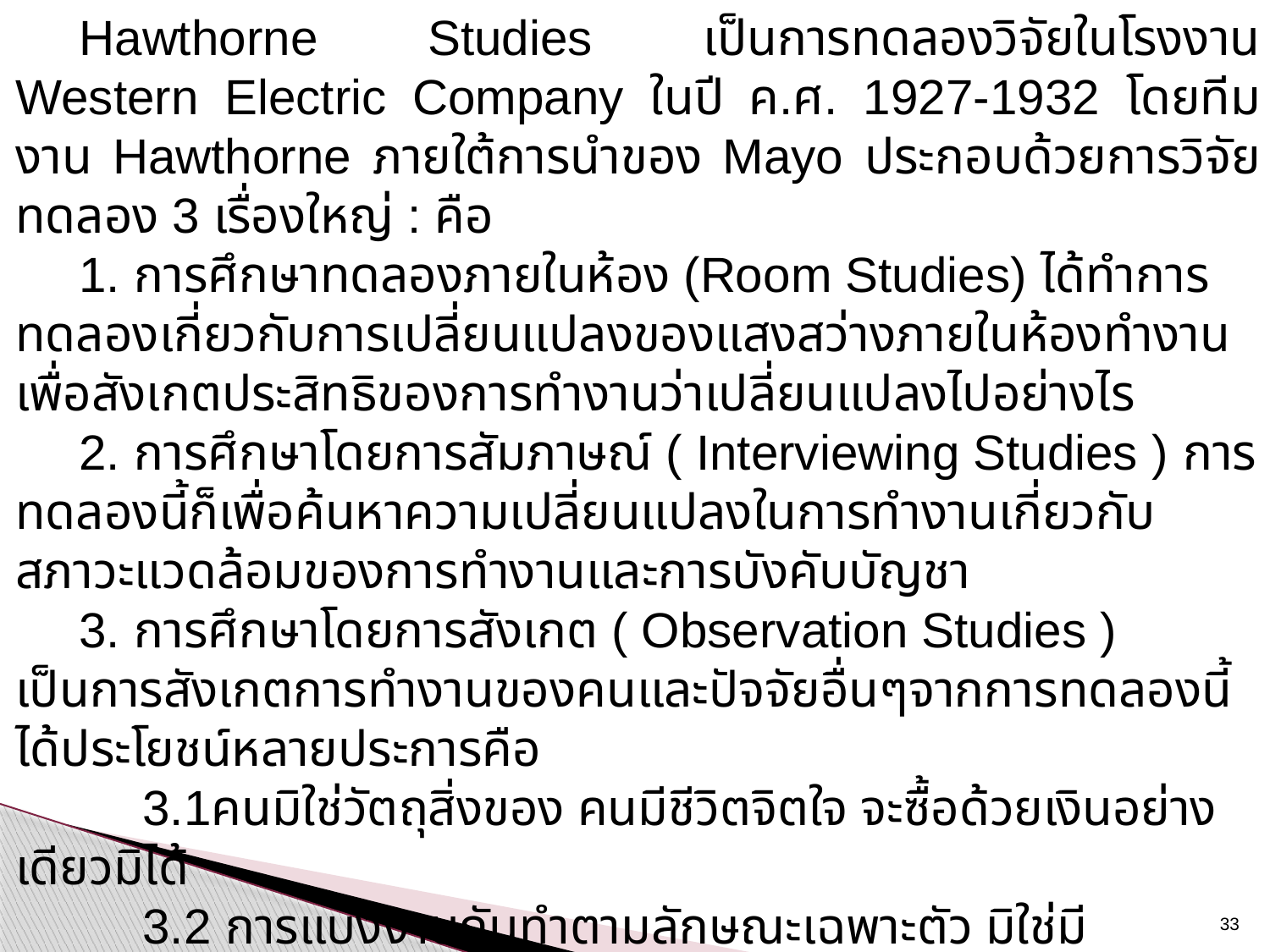

Hawthorne Studies เป็นการทดลองวิจัยในโรงงาน Western Electric Company ในปี ค.ศ. 1927-1932 โดยทีมงาน Hawthorne ภายใต้การนำของ Mayo ประกอบด้วยการวิจัยทดลอง 3 เรื่องใหญ่ : คือ
1. การศึกษาทดลองภายในห้อง (Room Studies) ได้ทำการทดลองเกี่ยวกับการเปลี่ยนแปลงของแสงสว่างภายในห้องทำงาน เพื่อสังเกตประสิทธิของการทำงานว่าเปลี่ยนแปลงไปอย่างไร
2. การศึกษาโดยการสัมภาษณ์ ( Interviewing Studies ) การทดลองนี้ก็เพื่อค้นหาความเปลี่ยนแปลงในการทำงานเกี่ยวกับสภาวะแวดล้อมของการทำงานและการบังคับบัญชา
3. การศึกษาโดยการสังเกต ( Observation Studies ) เป็นการสังเกตการทำงานของคนและปัจจัยอื่นๆจากการทดลองนี้ได้ประโยชน์หลายประการคือ
	3.1คนมิใช่วัตถุสิ่งของ คนมีชีวิตจิตใจ จะซื้อด้วยเงินอย่างเดียวมิได้
	3.2 การแบ่งงานกันทำตามลักษณะเฉพาะตัว มิใช่มีประสิทธิภาพสูงสุดเสมอ
	3.3 เจ้าหน้าที่ระดับสูง การจูงใจด้วยจิตใจมีความสำคัญ และมีความหมายมากกว่าการ	จูงใจด้วยเงินตรา
	3.4 ประสิทธิภาพการทำงานหาได้ขึ้นอยู่กับ สภาพแวดล้อมเพียงอย่างเดียวไม่ยังขึ้นอยู่		กับความสัมพันธ์ภายในองค์การด้วย
33